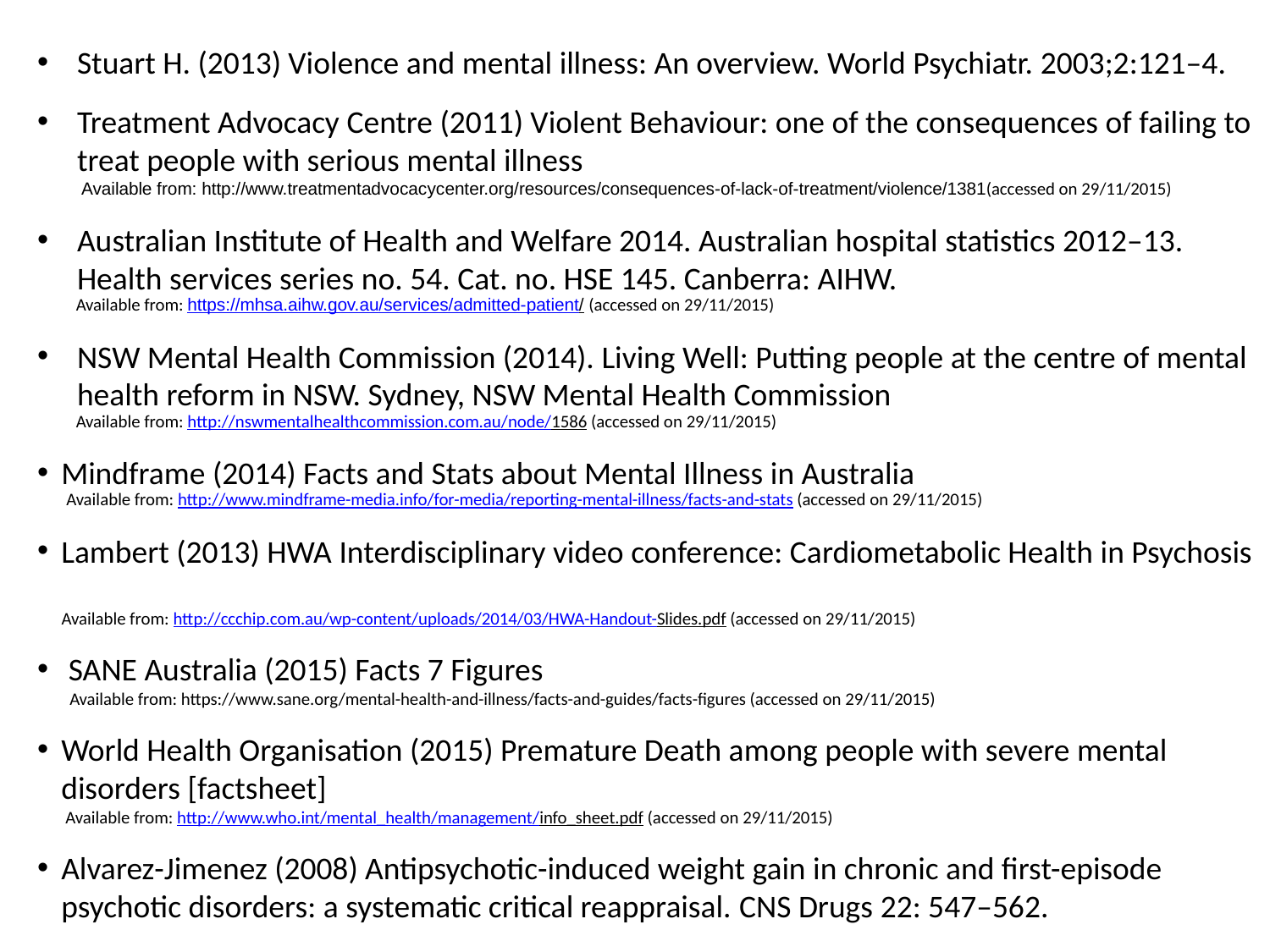

Stuart H. (2013) Violence and mental illness: An overview. World Psychiatr. 2003;2:121–4.

Treatment Advocacy Centre (2011) Violent Behaviour: one of the consequences of failing to treat people with serious mental illness
         Available from: http://www.treatmentadvocacycenter.org/resources/consequences-of-lack-of-treatment/violence/1381(accessed on 29/11/2015)

Australian Institute of Health and Welfare 2014. Australian hospital statistics 2012–13. Health services series no. 54. Cat. no. HSE 145. Canberra: AIHW.
        Available from: https://mhsa.aihw.gov.au/services/admitted-patient/ (accessed on 29/11/2015)

NSW Mental Health Commission (2014). Living Well: Putting people at the centre of mental health reform in NSW. Sydney, NSW Mental Health Commission
        Available from: http://nswmentalhealthcommission.com.au/node/1586 (accessed on 29/11/2015)

Mindframe (2014) Facts and Stats about Mental Illness in Australia
    Available from: http://www.mindframe-media.info/for-media/reporting-mental-illness/facts-and-stats (accessed on 29/11/2015)

Lambert (2013) HWA Interdisciplinary video conference: Cardiometabolic Health in Psychosis
      Available from: http://ccchip.com.au/wp-content/uploads/2014/03/HWA-Handout-Slides.pdf (accessed on 29/11/2015)

 SANE Australia (2015) Facts 7 Figures
        Available from: https://www.sane.org/mental-health-and-illness/facts-and-guides/facts-figures (accessed on 29/11/2015)

World Health Organisation (2015) Premature Death among people with severe mental disorders [factsheet]
       Available from: http://www.who.int/mental_health/management/info_sheet.pdf (accessed on 29/11/2015)

Alvarez-Jimenez (2008) Antipsychotic-induced weight gain in chronic and first-episode psychotic disorders: a systematic critical reappraisal. CNS Drugs 22: 547–562.